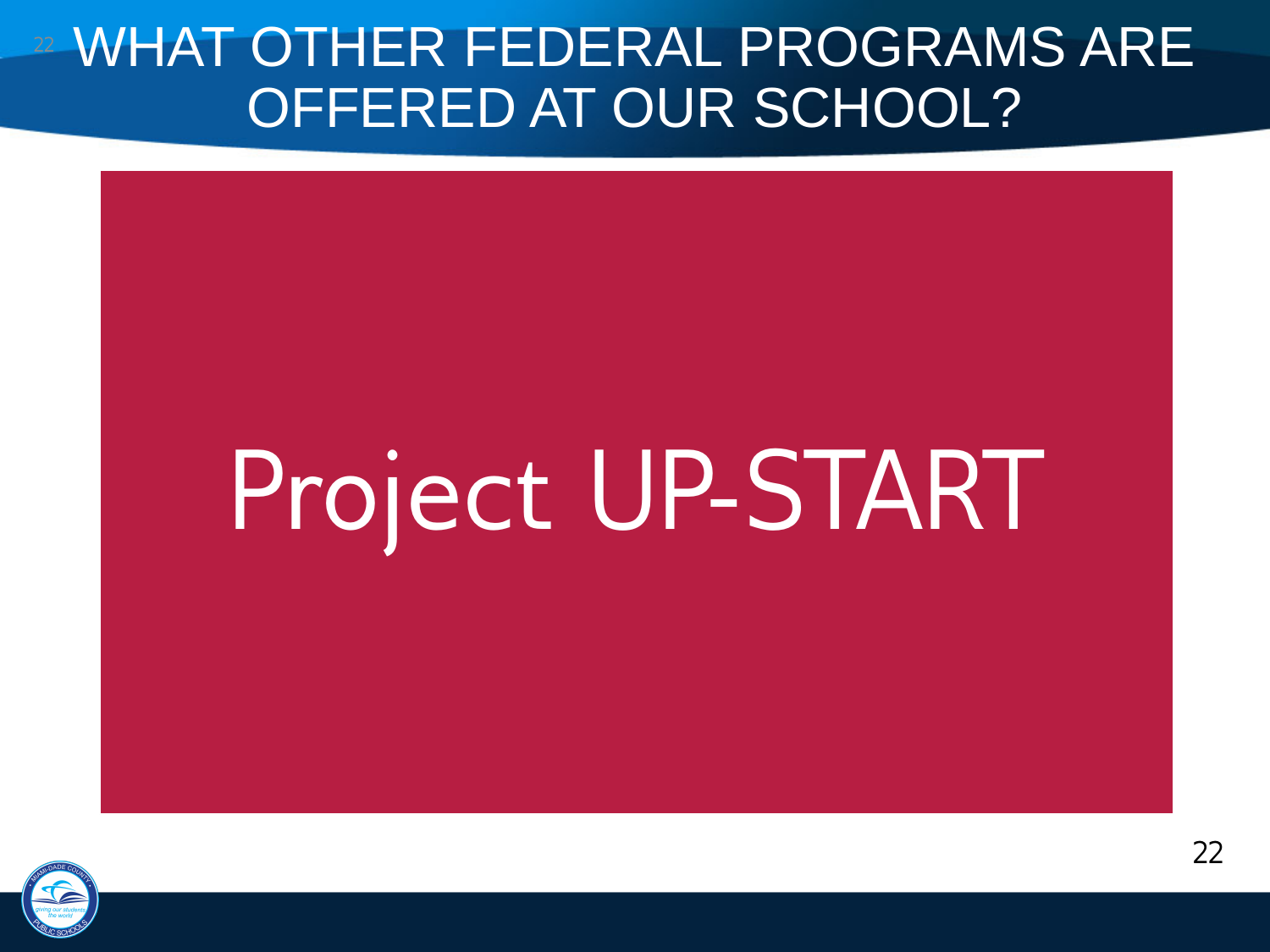

# What other Federal Programs are offered at our school?
22
Project UP-START
22